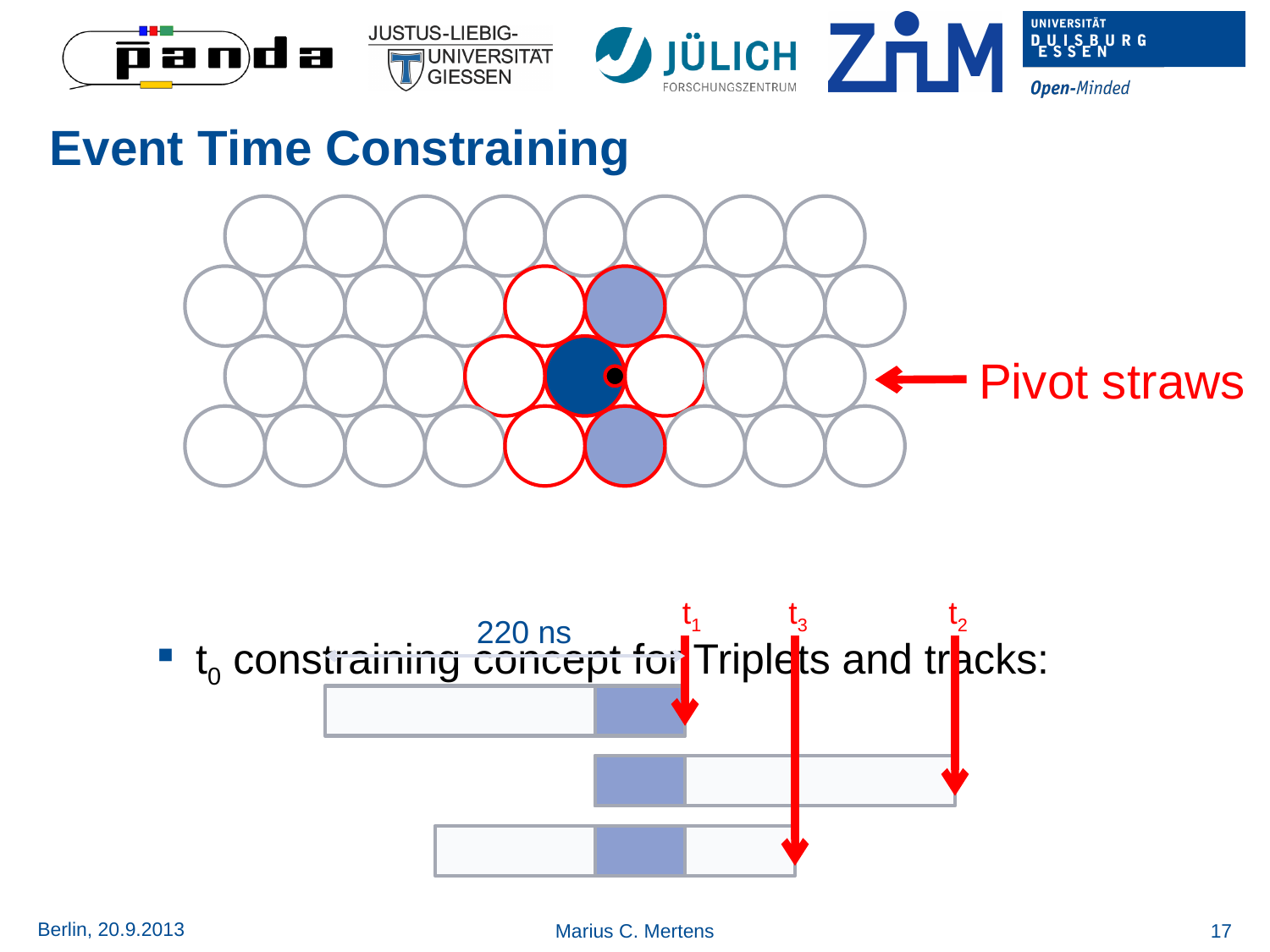

# Event Time Constraining

t0 constraining concept for Triplets and tracks:

Pivot straws

t1
t3
t2
220 ns

Berlin, 20.9.2013
Marius C. Mertens
17